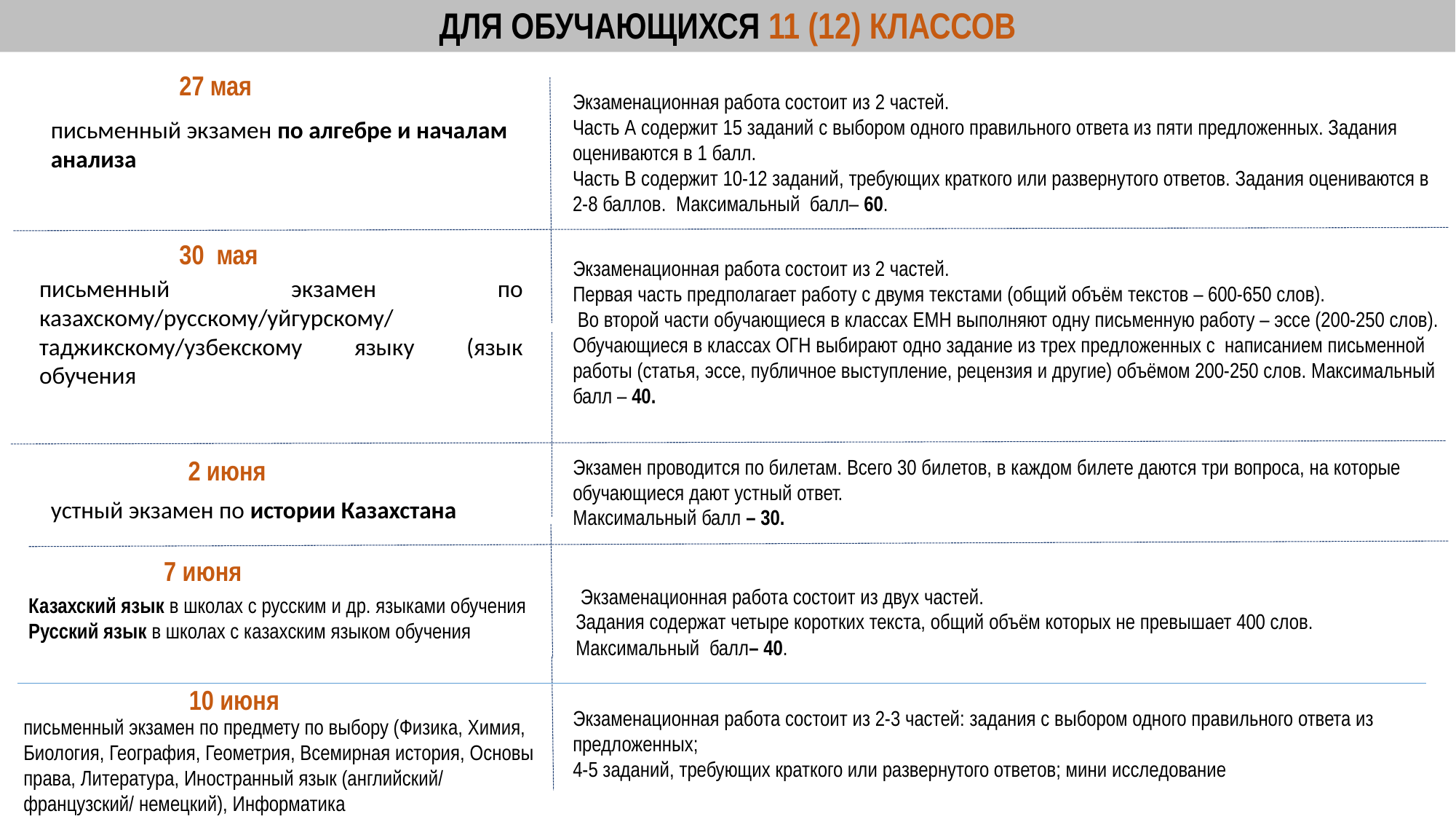

ДЛЯ ОБУЧАЮЩИХСЯ 11 (12) КЛАССОВ
  ИТОГОВАЯ АТТЕСТАЦИЯ 2020 – 2021 УЧЕБНОГО ГОДА
27 мая
Экзаменационная работа состоит из 2 частей.
Часть А содержит 15 заданий с выбором одного правильного ответа из пяти предложенных. Задания оцениваются в 1 балл.
Часть В содержит 10-12 заданий, требующих краткого или развернутого ответов. Задания оцениваются в 2-8 баллов.  Максимальный  балл– 60.
письменный экзамен по алгебре и началам анализа
30  мая
Экзаменационная работа состоит из 2 частей.
Первая часть предполагает работу с двумя текстами (общий объём текстов – 600-650 слов).
 Во второй части обучающиеся в классах ЕМН выполняют одну письменную работу – эссе (200-250 слов). Обучающиеся в классах ОГН выбирают одно задание из трех предложенных с  написанием письменной работы (статья, эссе, публичное выступление, рецензия и другие) объёмом 200-250 слов. Максимальный балл – 40.
письменный экзамен по казахскому/русскому/уйгурскому/ таджикскому/узбекскому языку (язык обучения
Экзамен проводится по билетам. Всего 30 билетов, в каждом билете даются три вопроса, на которые обучающиеся дают устный ответ.
Максимальный балл – 30.
2 июня
устный экзамен по истории Казахстана
7 июня

 Экзаменационная работа состоит из двух частей.
Задания содержат четыре коротких текста, общий объём которых не превышает 400 слов.
Максимальный  балл– 40.
Казахский язык в школах с русским и др. языками обучения
Русский язык в школах с казахским языком обучения
10 июня
Экзаменационная работа состоит из 2-3 частей: задания с выбором одного правильного ответа из предложенных;
4-5 заданий, требующих краткого или развернутого ответов; мини исследование
письменный экзамен по предмету по выбору (Физика, Химия, Биология, География, Геометрия, Всемирная история, Основы права, Литература, Иностранный язык (английский/ французский/ немецкий), Информатика